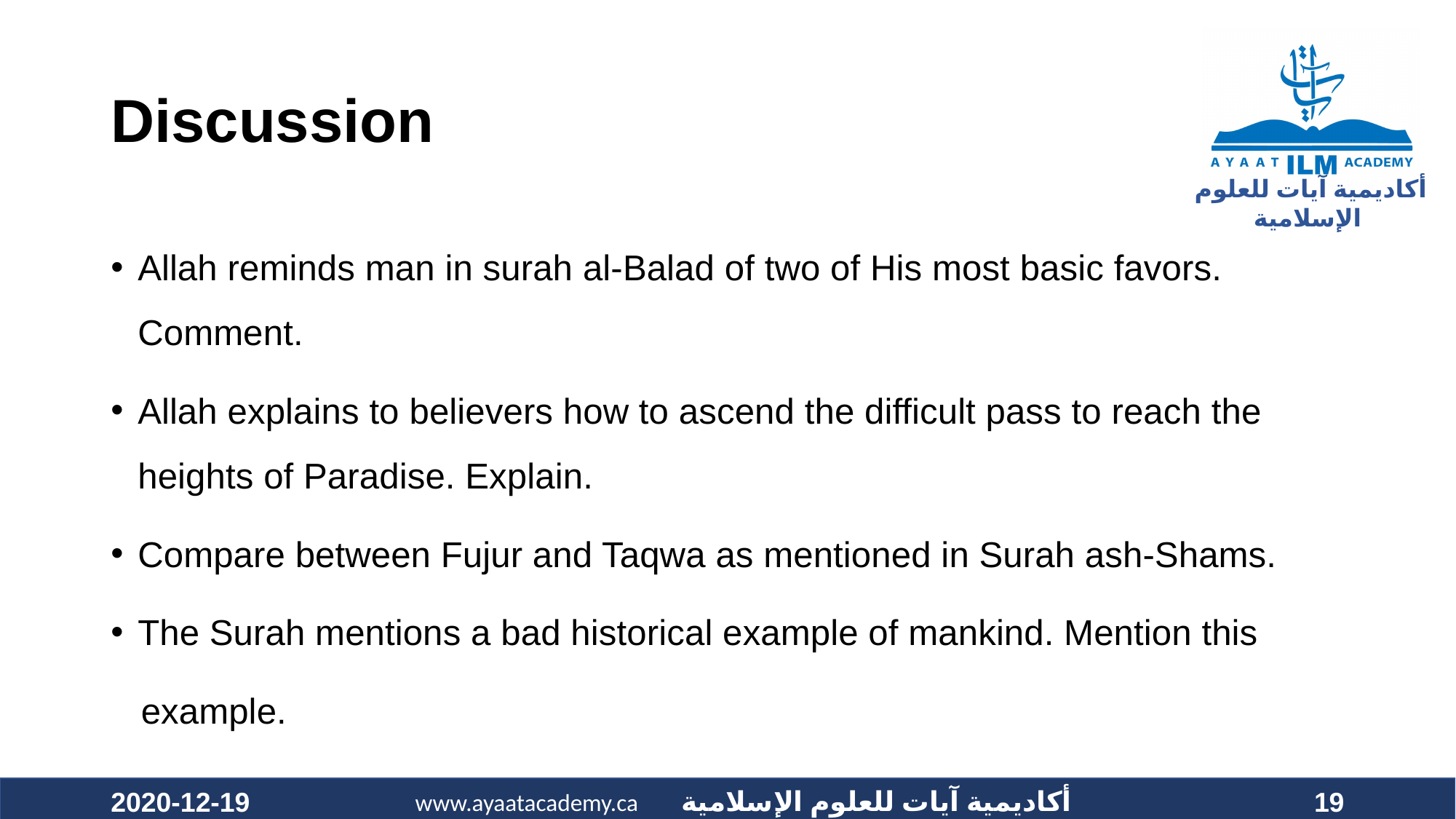

# Discussion
Allah reminds man in surah al-Balad of two of His most basic favors. Comment.
Allah explains to believers how to ascend the difficult pass to reach the heights of Paradise. Explain.
Compare between Fujur and Taqwa as mentioned in Surah ash-Shams.
The Surah mentions a bad historical example of mankind. Mention this
   example.
2020-12-19
19